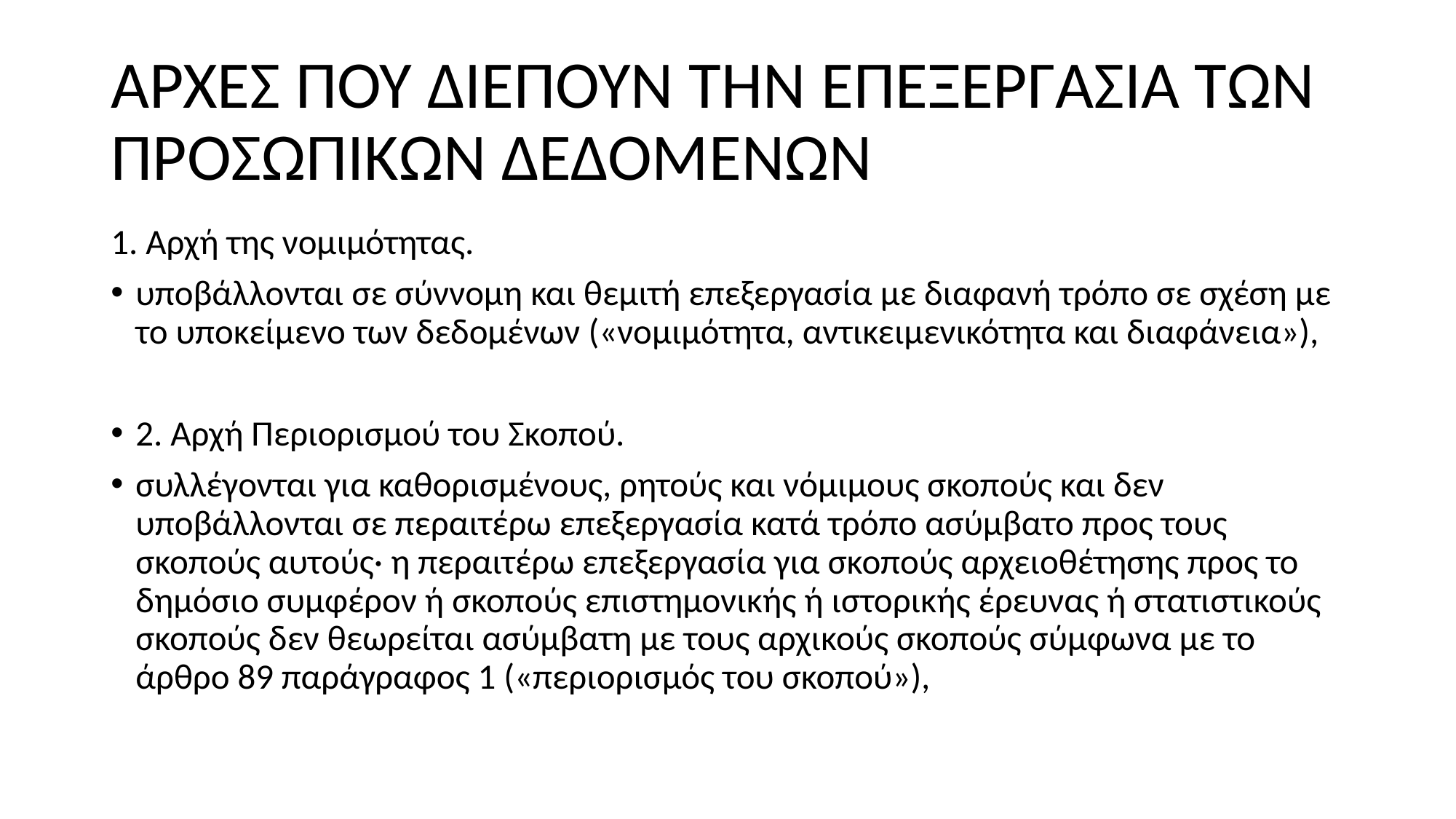

# ΑΡΧΕΣ ΠΟΥ ΔΙΕΠΟΥΝ ΤΗΝ ΕΠΕΞΕΡΓΑΣΙΑ ΤΩΝ ΠΡΟΣΩΠΙΚΩΝ ΔΕΔΟΜΕΝΩΝ
1. Αρχή της νομιμότητας.
υποβάλλονται σε σύννομη και θεμιτή επεξεργασία με διαφανή τρόπο σε σχέση με το υποκείμενο των δεδομένων («νομιμότητα, αντικειμενικότητα και διαφάνεια»),

2. Αρχή Περιορισμού του Σκοπού.
συλλέγονται για καθορισμένους, ρητούς και νόμιμους σκοπούς και δεν υποβάλλονται σε περαιτέρω επεξεργασία κατά τρόπο ασύμβατο προς τους σκοπούς αυτούς· η περαιτέρω επεξεργασία για σκοπούς αρχειοθέτησης προς το δημόσιο συμφέρον ή σκοπούς επιστημονικής ή ιστορικής έρευνας ή στατιστικούς σκοπούς δεν θεωρείται ασύμβατη με τους αρχικούς σκοπούς σύμφωνα με το άρθρο 89 παράγραφος 1 («περιορισμός του σκοπού»),